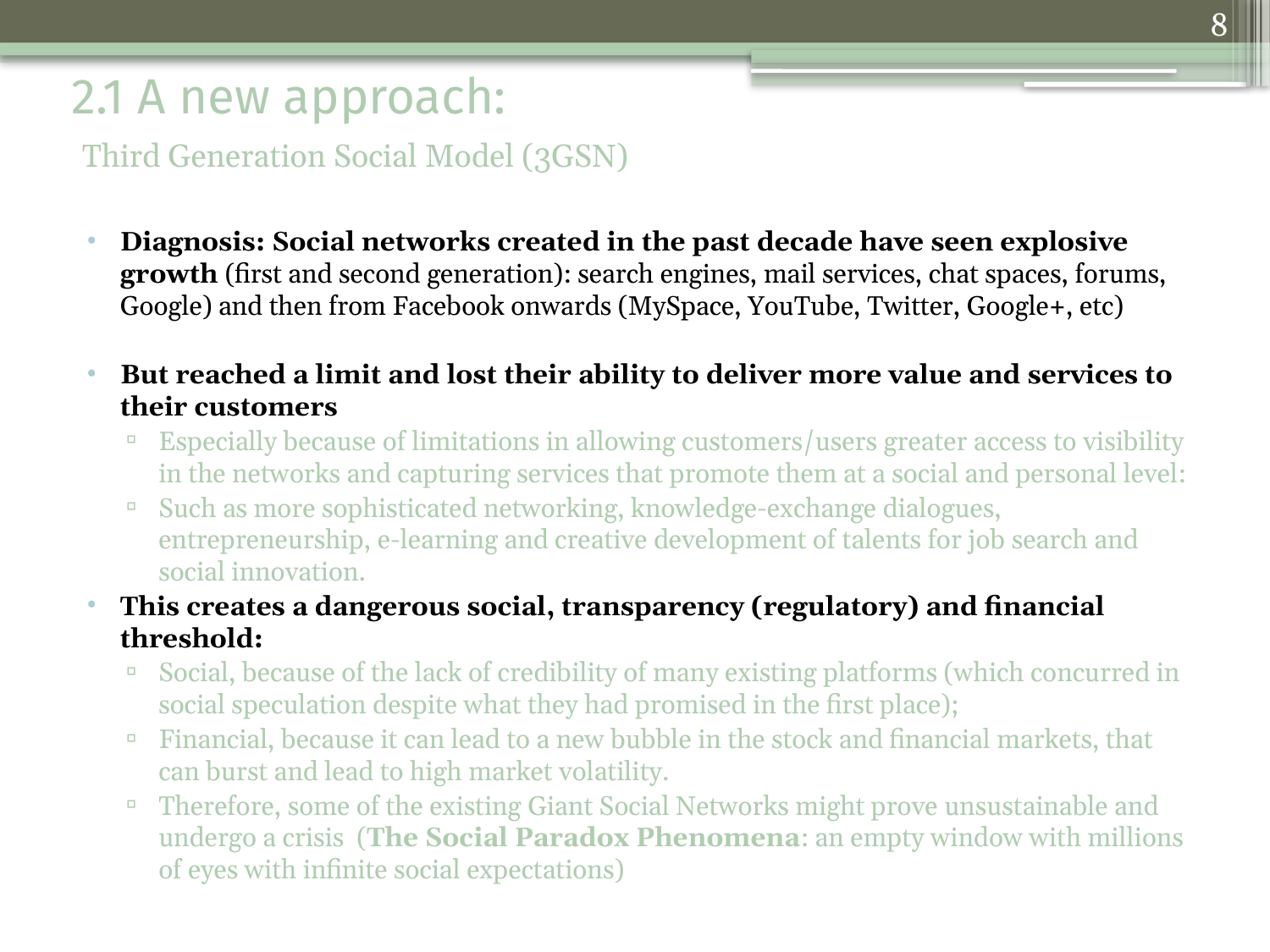

8
# 2.1 A new approach:
Third Generation Social Model (3GSN)
Diagnosis: Social networks created in the past decade have seen explosive growth (first and second generation): search engines, mail services, chat spaces, forums, Google) and then from Facebook onwards (MySpace, YouTube, Twitter, Google+, etc)

But reached a limit and lost their ability to deliver more value and services to their customers
Especially because of limitations in allowing customers/users greater access to visibility in the networks and capturing services that promote them at a social and personal level:
Such as more sophisticated networking, knowledge-exchange dialogues, entrepreneurship, e-learning and creative development of talents for job search and social innovation.
This creates a dangerous social, transparency (regulatory) and financial threshold:
Social, because of the lack of credibility of many existing platforms (which concurred in social speculation despite what they had promised in the first place);
Financial, because it can lead to a new bubble in the stock and financial markets, that can burst and lead to high market volatility.
Therefore, some of the existing Giant Social Networks might prove unsustainable and undergo a crisis  (The Social Paradox Phenomena: an empty window with millions of eyes with infinite social expectations)